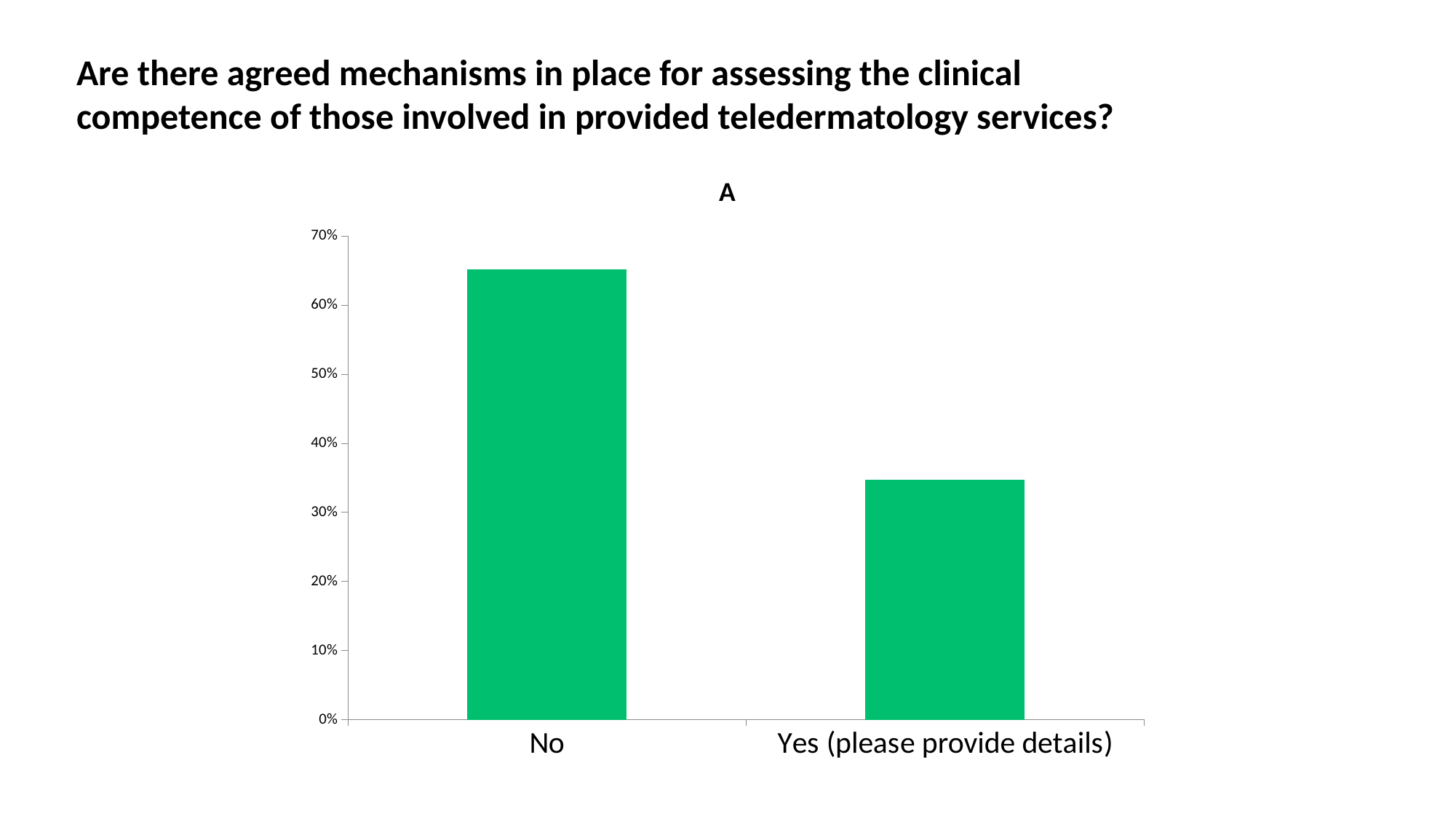

Are there agreed mechanisms in place for assessing the clinical competence of those involved in provided teledermatology services?

### Chart: A

| Category | Responses |
|---|---|
| No | 0.6522 |
| Yes (please provide details) | 0.3478 |